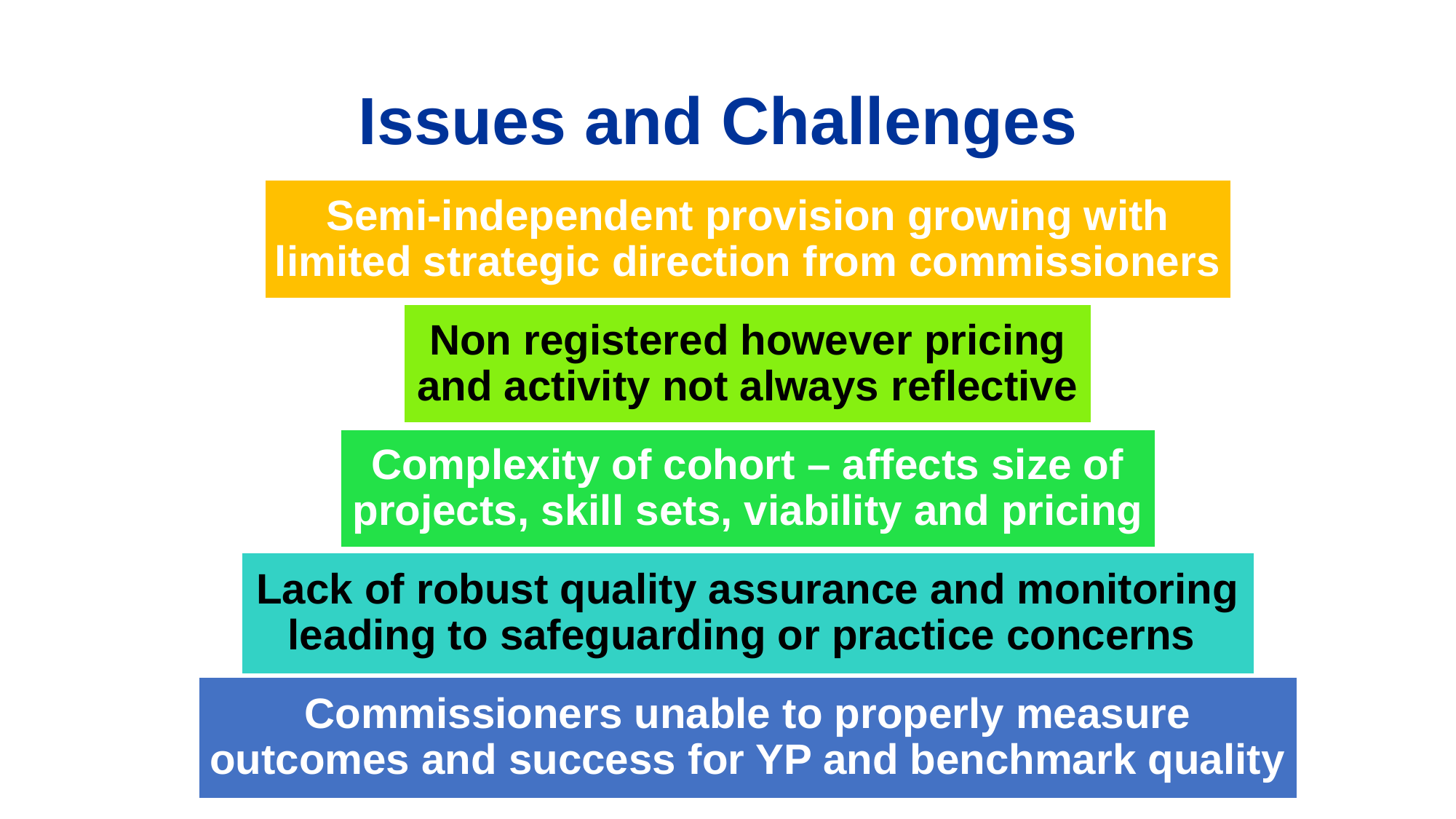

# Issues and Challenges
Semi-independent provision growing with limited strategic direction from commissioners
Non registered however pricing and activity not always reflective
Complexity of cohort – affects size of projects, skill sets, viability and pricing
Lack of robust quality assurance and monitoring leading to safeguarding or practice concerns
Commissioners unable to properly measure outcomes and success for YP and benchmark quality